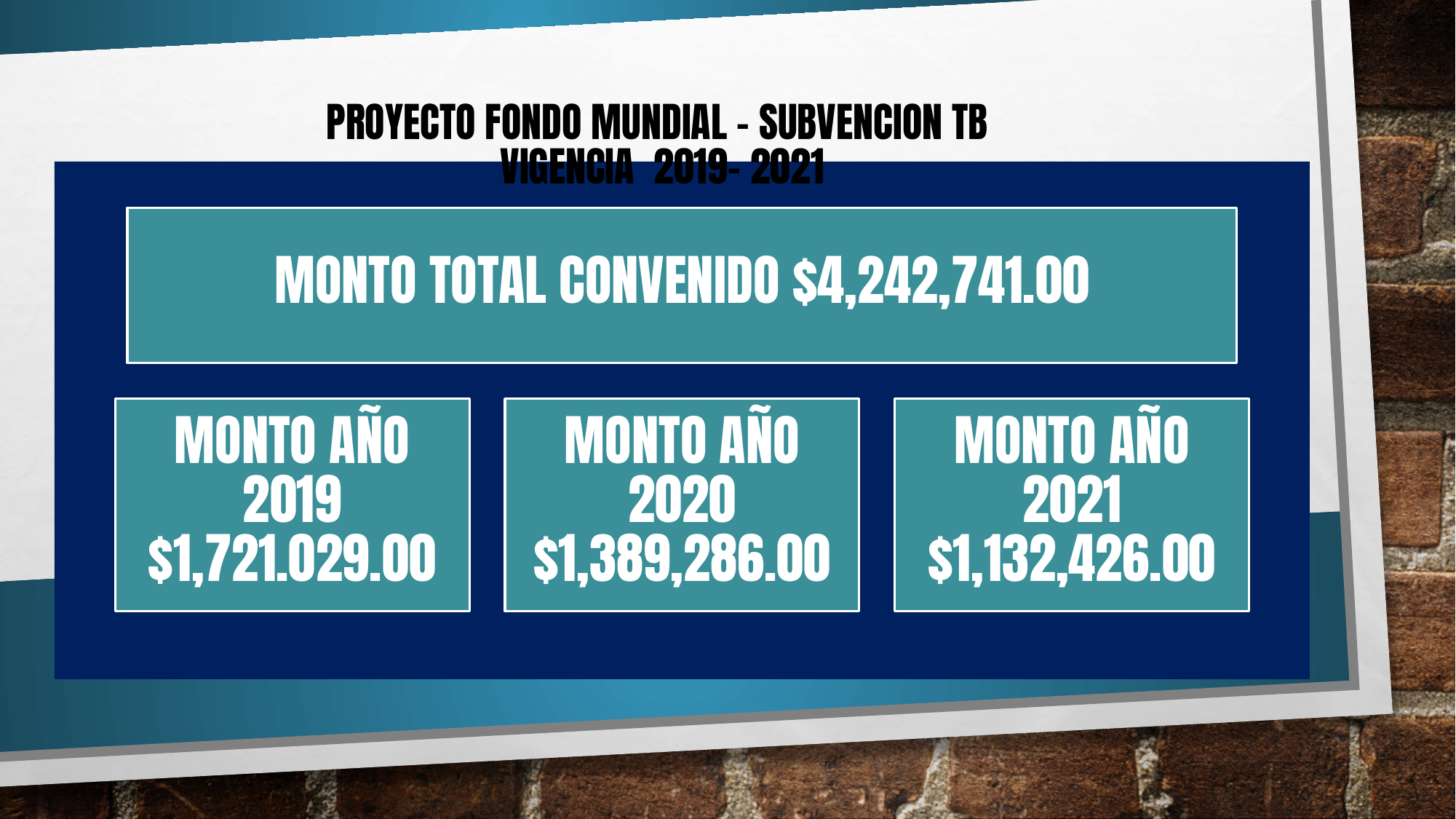

MONTO TOTAL CONVENIDO $4,242,741.00
MONTO AÑO 2019 $1,721.029.00
MONTO AÑO 2020 $1,389,286.00
MONTO AÑO 2021 $1,132,426.00
PROYECTO FONDO MUNDIAL – SUBVENCION TB
Vigencia  2019- 2021